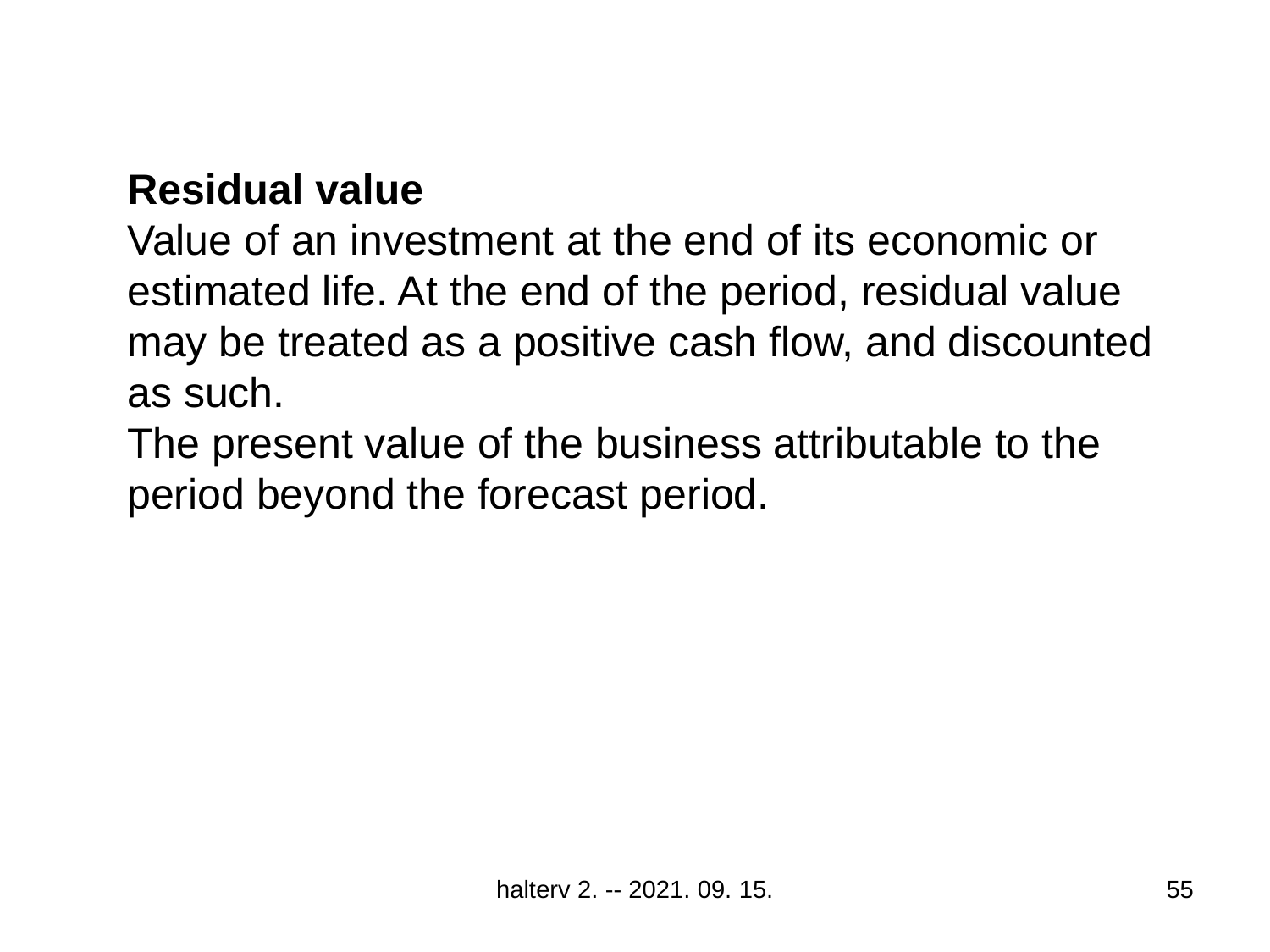

Residual value
Value of an investment at the end of its economic or estimated life. At the end of the period, residual value may be treated as a positive cash flow, and discounted as such.
The present value of the business attributable to the period beyond the forecast period.
halterv 2. -- 2021. 09. 15.
55